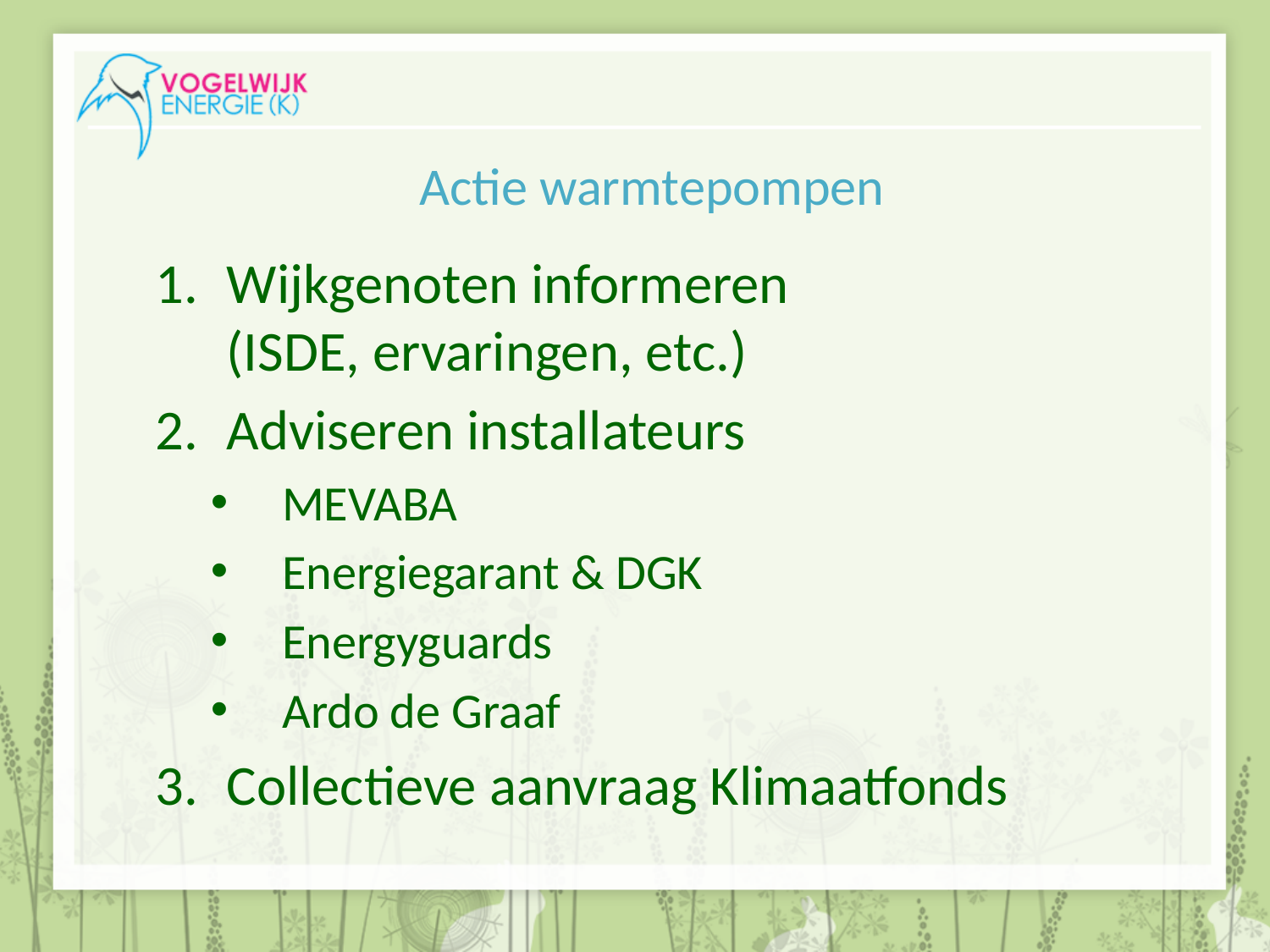

# Actie warmtepompen
Wijkgenoten informeren
(ISDE, ervaringen, etc.)
Adviseren installateurs
MEVABA
Energiegarant & DGK
Energyguards
Ardo de Graaf
Collectieve aanvraag Klimaatfonds